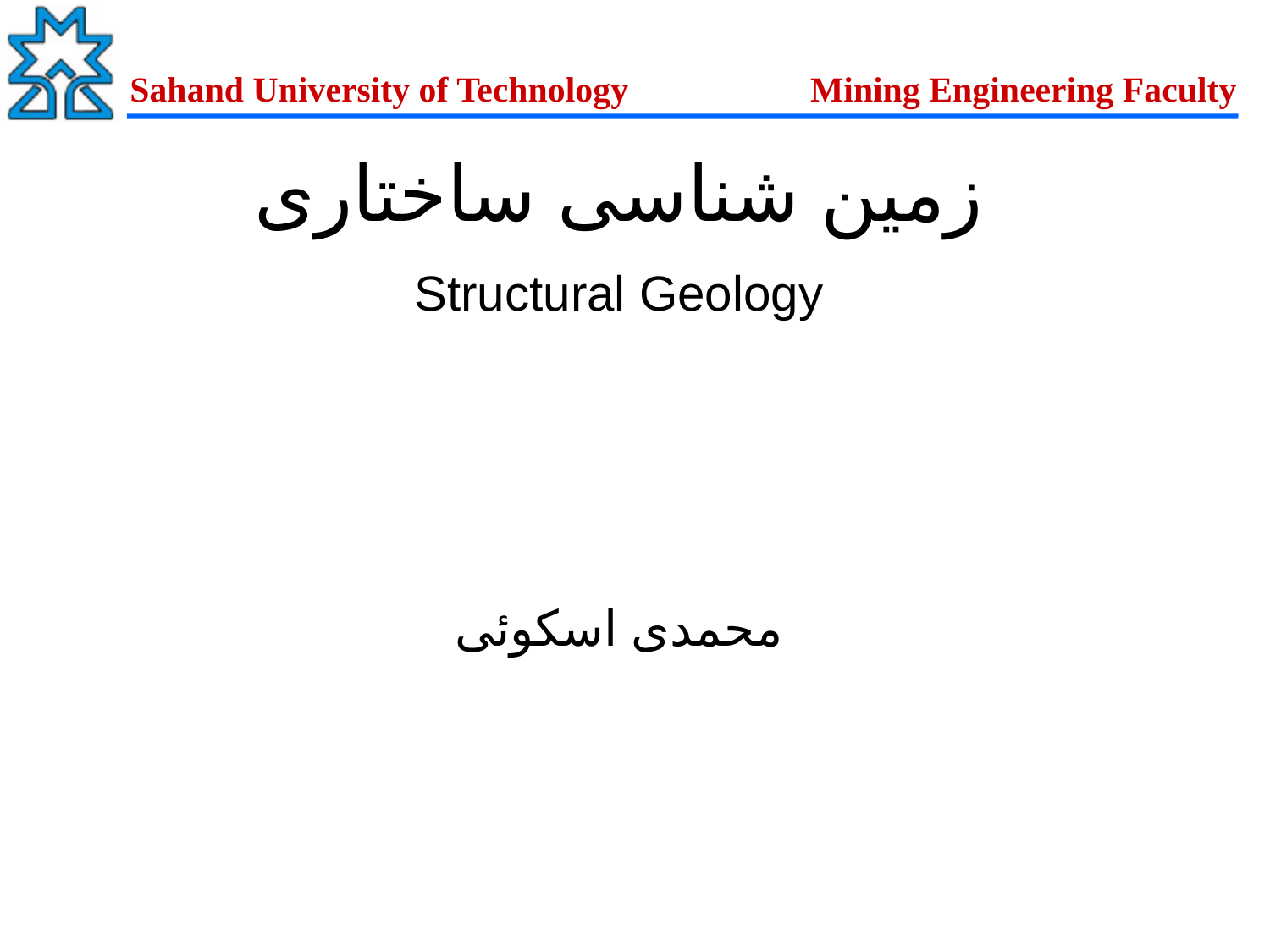

زمین شناسی ساختاری
Structural Geology

محمدی اسکوئی